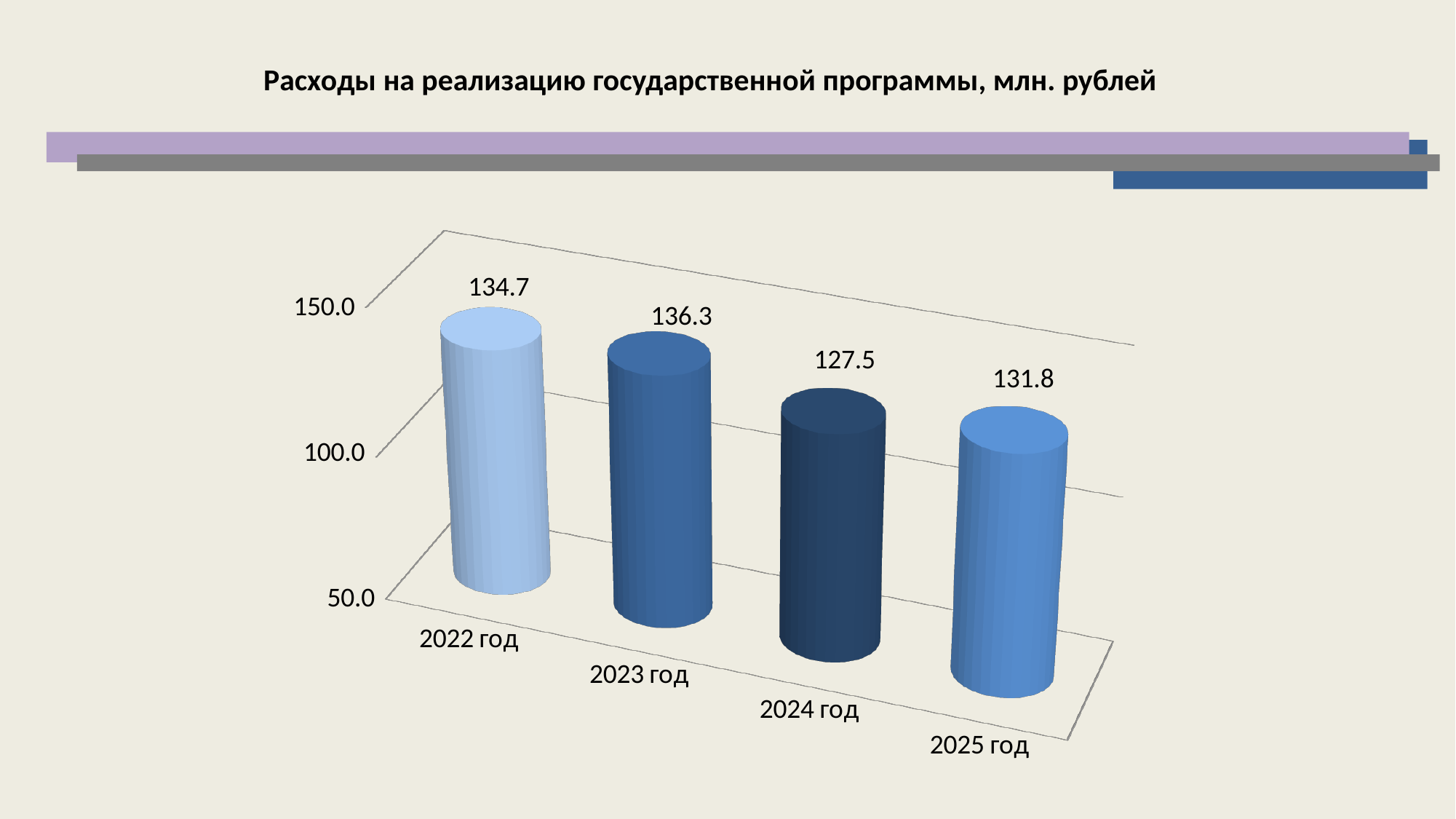

# Расходы на реализацию государственной программы, млн. рублей

[unsupported chart]